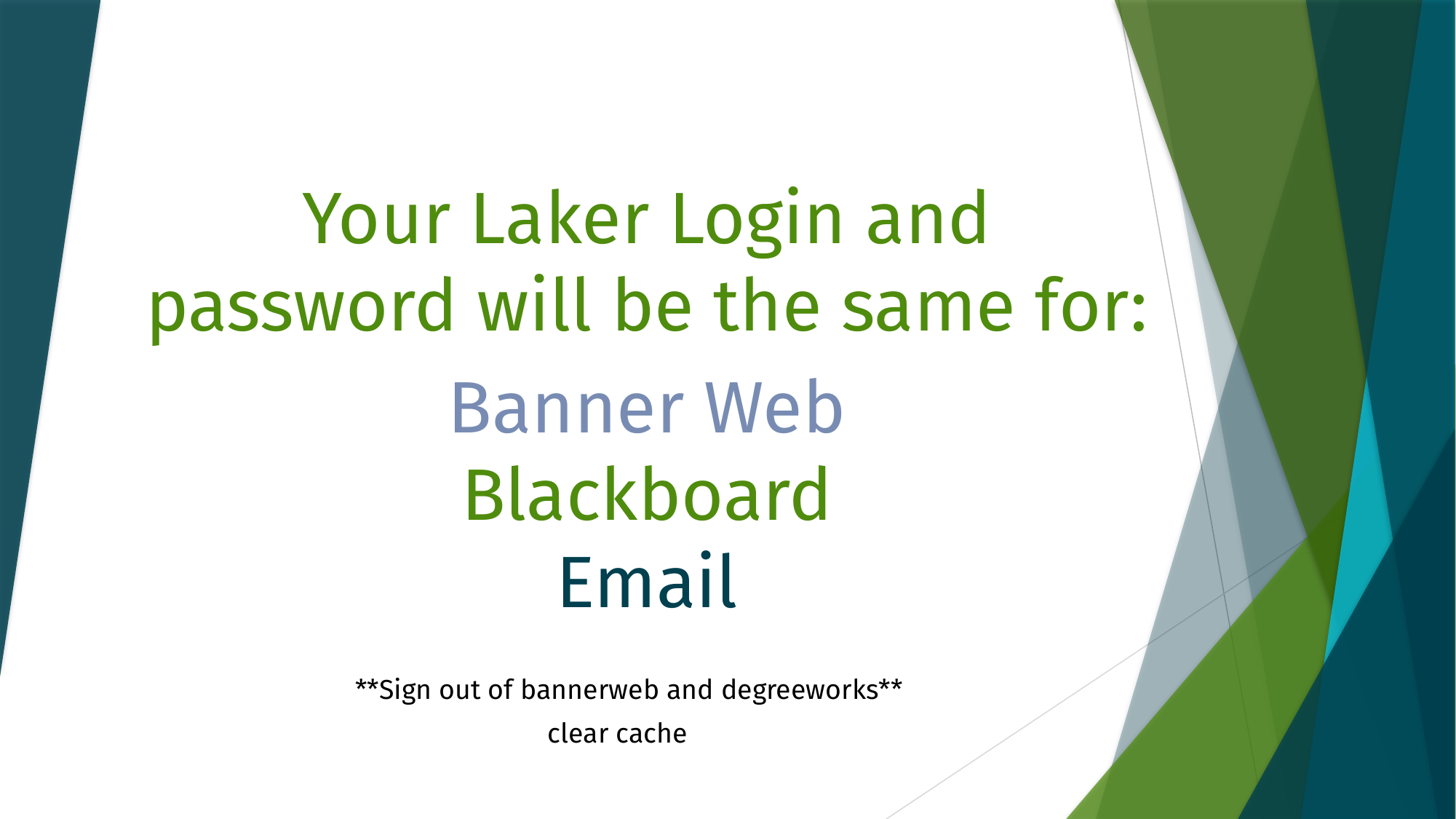

Your Laker Login and password will be the same for:
Banner Web
Blackboard
Email
**Sign out of bannerweb and degreeworks**
clear cache